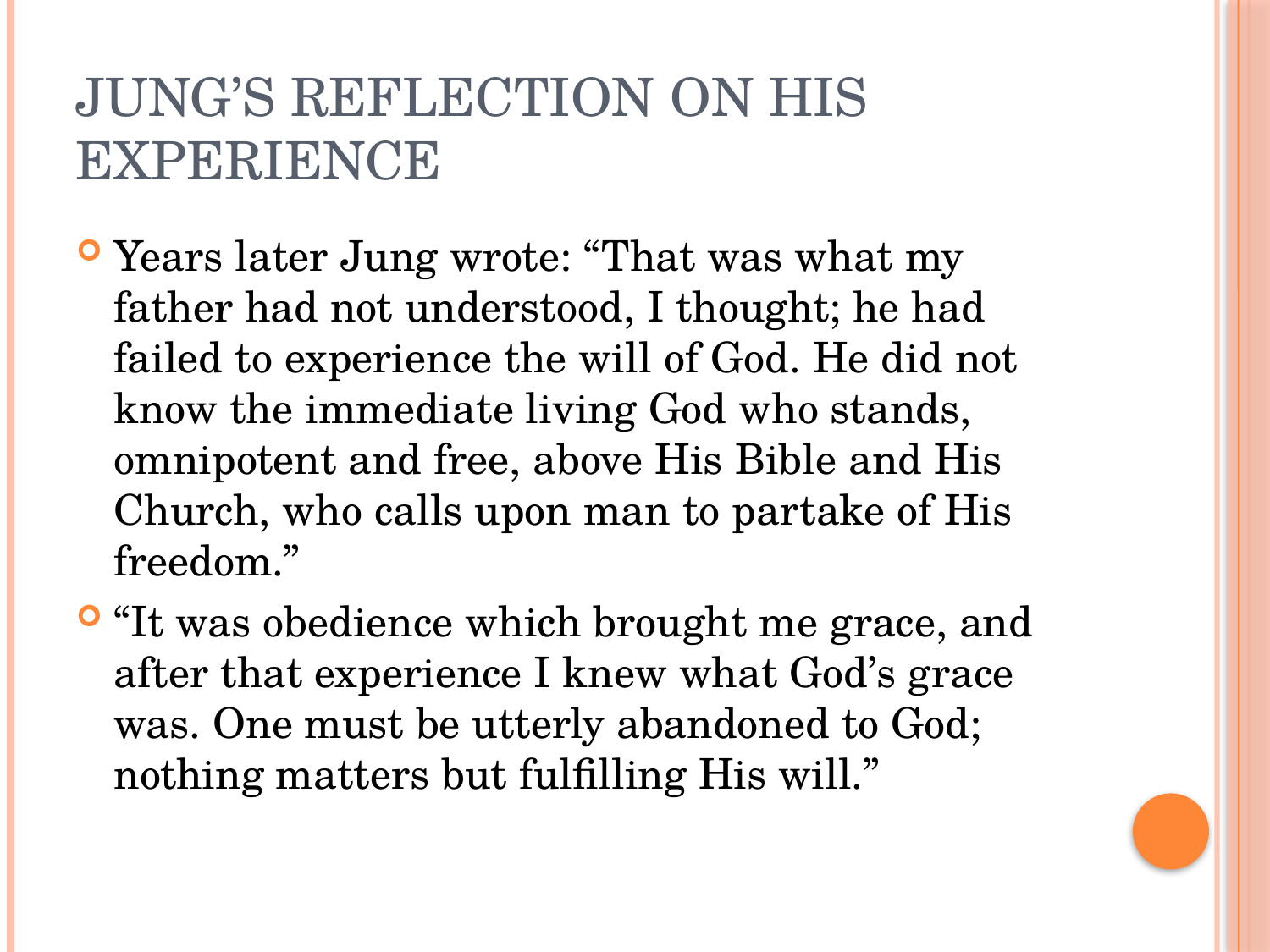

# Jung’s reflection on his experience
Years later Jung wrote: “That was what my father had not understood, I thought; he had failed to experience the will of God. He did not know the immediate living God who stands, omnipotent and free, above His Bible and His Church, who calls upon man to partake of His freedom.”
“It was obedience which brought me grace, and after that experience I knew what God’s grace was. One must be utterly abandoned to God; nothing matters but fulfilling His will.”